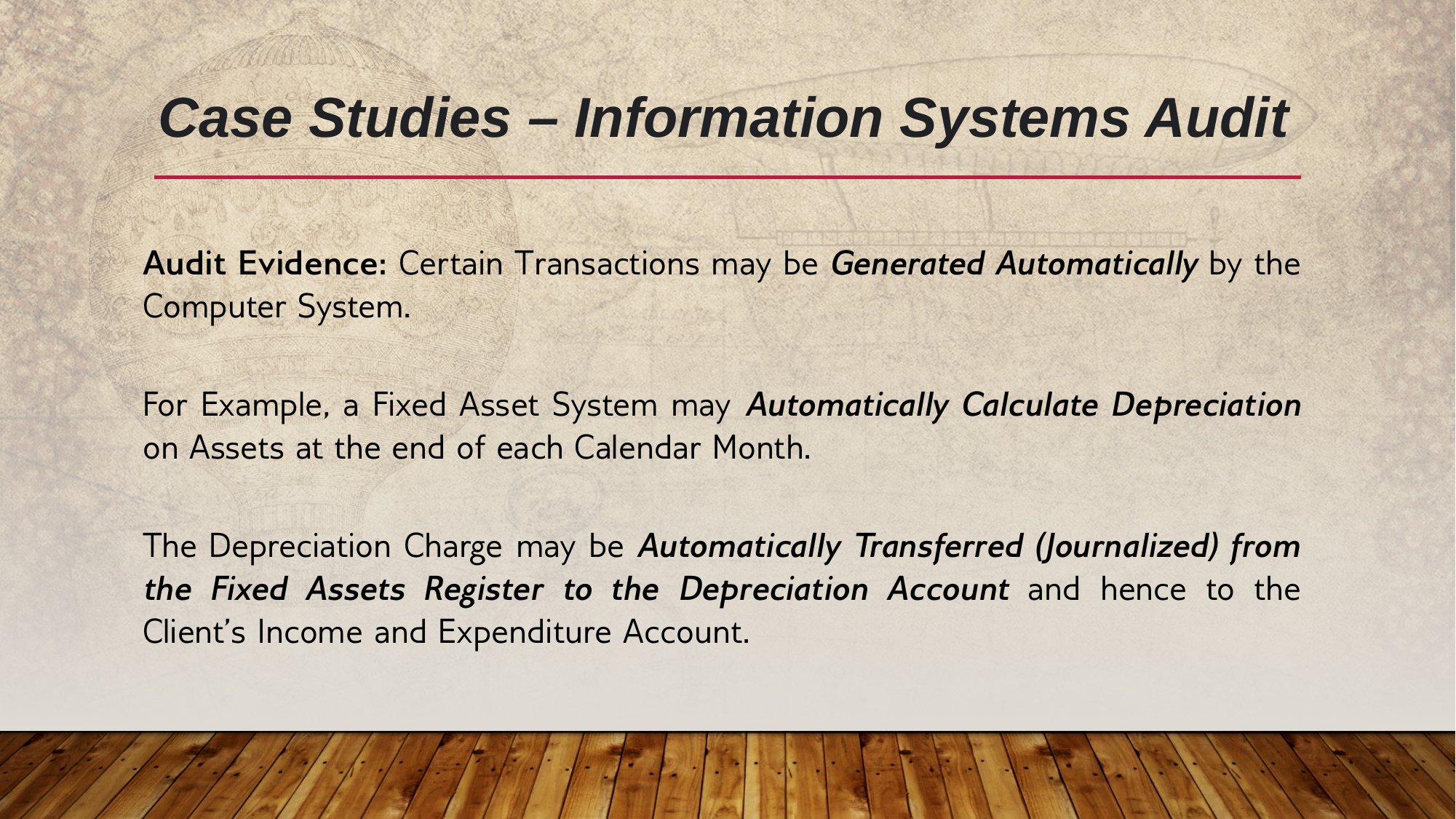

# Case Studies – Information Systems Audit

Audit Evidence: Certain Transactions may be Generated Automatically by the Computer System.

For Example, a Fixed Asset System may Automatically Calculate Depreciation on Assets at the end of each Calendar Month.

The Depreciation Charge may be Automatically Transferred (Journalized) from the Fixed Assets Register to the Depreciation Account and hence to the Client’s Income and Expenditure Account.